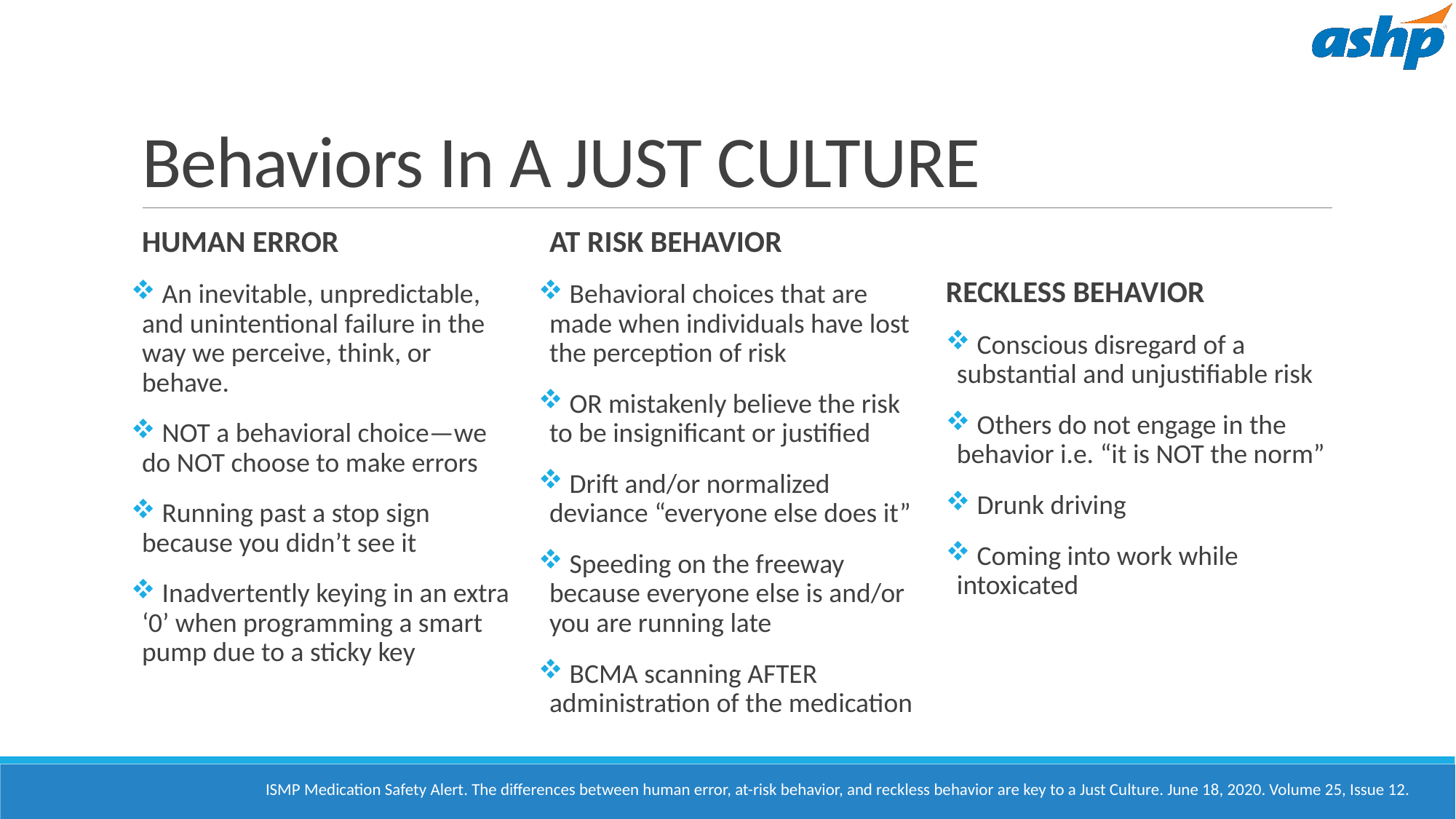

# Behaviors In A JUST CULTURE
HUMAN ERROR
 An inevitable, unpredictable, and unintentional failure in the way we perceive, think, or behave.
 NOT a behavioral choice—we do NOT choose to make errors
 Running past a stop sign because you didn’t see it
 Inadvertently keying in an extra ‘0’ when programming a smart pump due to a sticky key

AT RISK BEHAVIOR
 Behavioral choices that are made when individuals have lost the perception of risk
 OR mistakenly believe the risk to be insignificant or justified
 Drift and/or normalized deviance “everyone else does it”
 Speeding on the freeway because everyone else is and/or you are running late
 BCMA scanning AFTER administration of the medication

RECKLESS BEHAVIOR
 Conscious disregard of a substantial and unjustifiable risk
 Others do not engage in the behavior i.e. “it is NOT the norm”
 Drunk driving
 Coming into work while intoxicated

ISMP Medication Safety Alert. The differences between human error, at-risk behavior, and reckless behavior are key to a Just Culture. June 18, 2020. Volume 25, Issue 12.